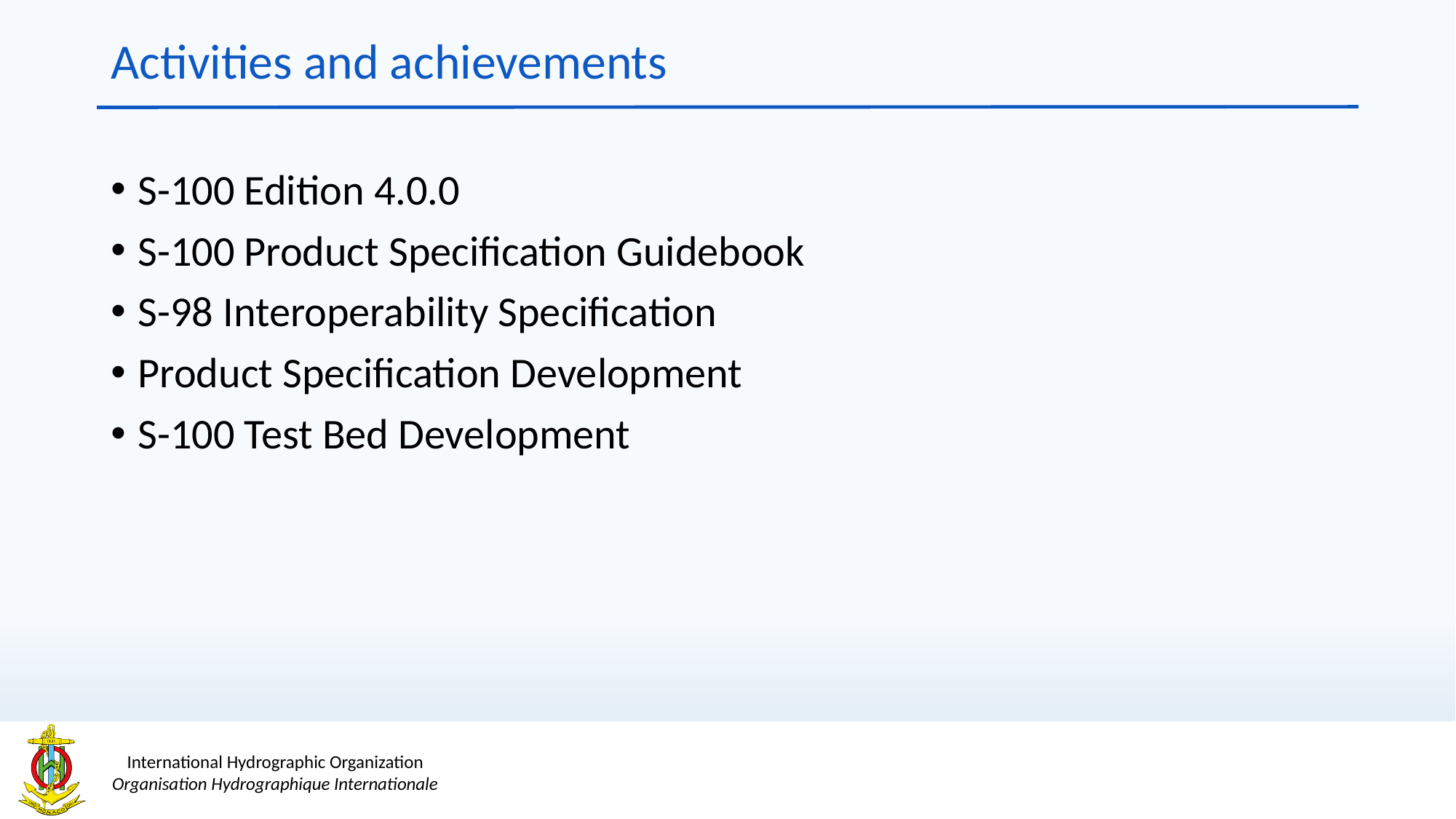

# Activities and achievements
S-100 Edition 4.0.0
S-100 Product Specification Guidebook
S-98 Interoperability Specification
Product Specification Development
S-100 Test Bed Development